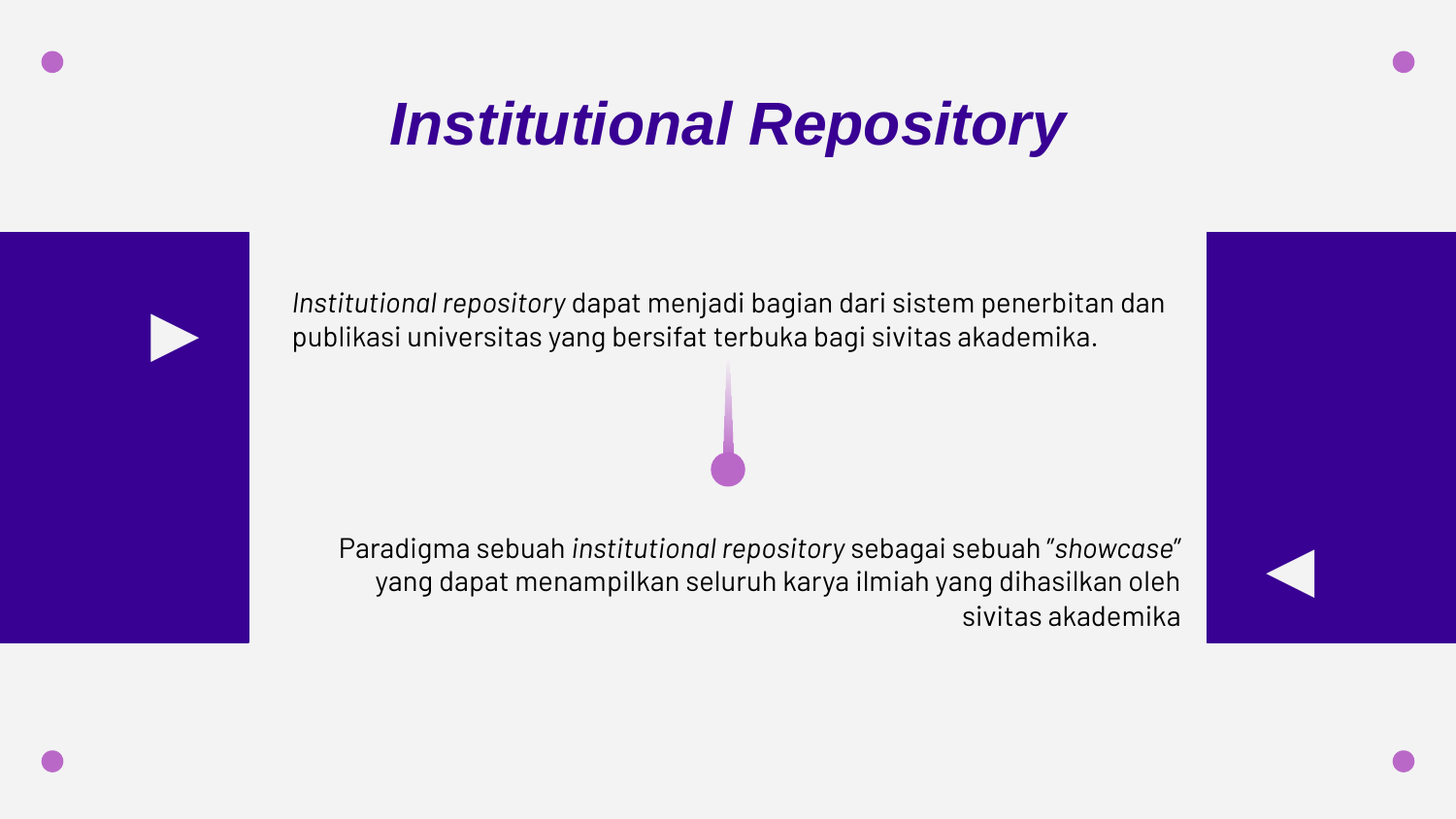

Institutional Repository

Institutional repository dapat menjadi bagian dari sistem penerbitan dan publikasi universitas yang bersifat terbuka bagi sivitas akademika.
# ►

Paradigma sebuah institutional repository sebagai sebuah ”showcase” yang dapat menampilkan seluruh karya ilmiah yang dihasilkan oleh sivitas akademika
◄